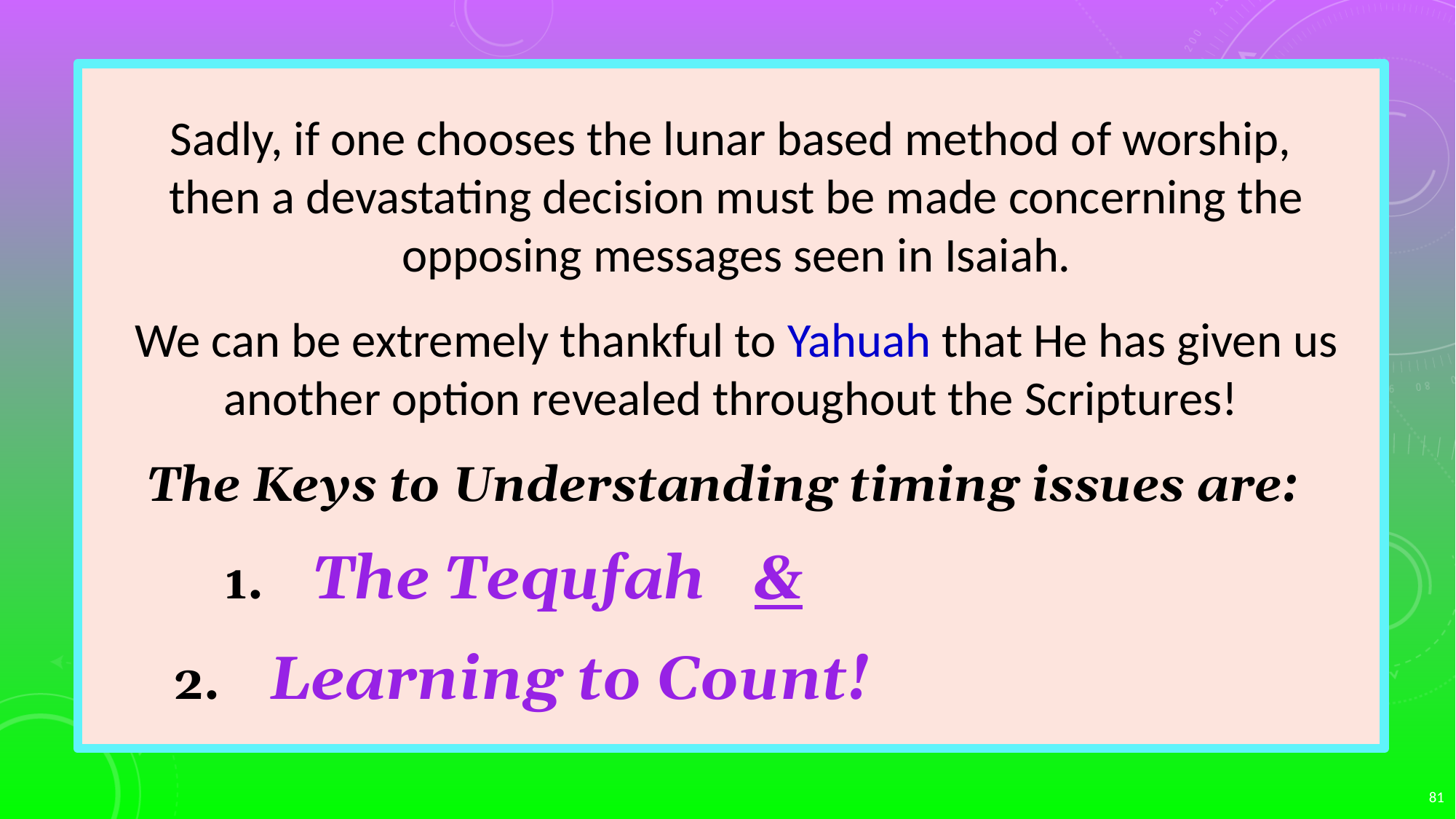

Sadly, if one chooses the lunar based method of worship,
then a devastating decision must be made concerning the opposing messages seen in Isaiah.
We can be extremely thankful to Yahuah that He has given us another option revealed throughout the Scriptures!
The Keys to Understanding timing issues are:
	 1.    The Tequfah  	&
      2.    Learning to Count!
81